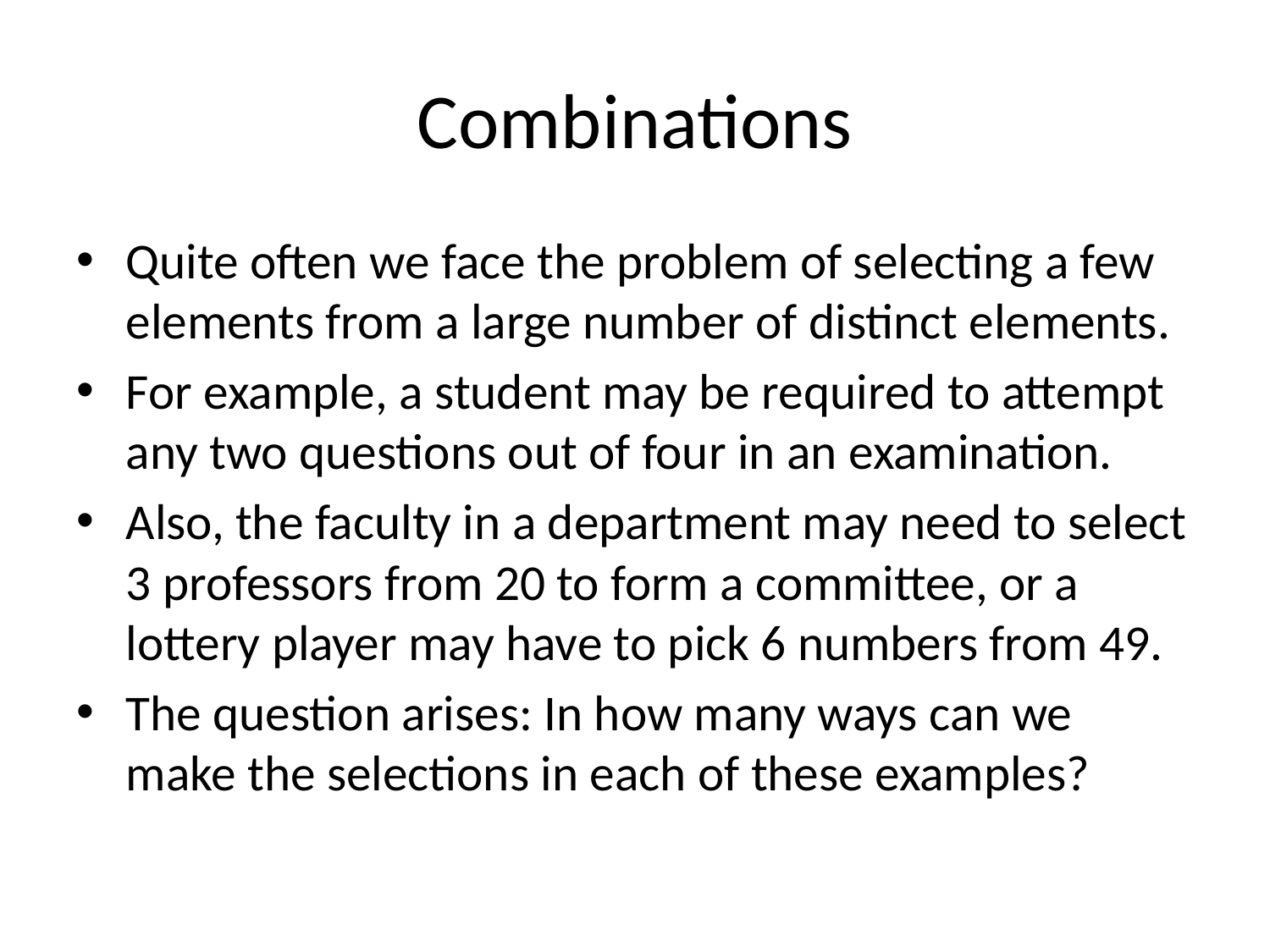

# Combinations
Quite often we face the problem of selecting a few elements from a large number of distinct elements.
For example, a student may be required to attempt any two questions out of four in an examination.
Also, the faculty in a department may need to select 3 professors from 20 to form a committee, or a lottery player may have to pick 6 numbers from 49.
The question arises: In how many ways can we make the selections in each of these examples?